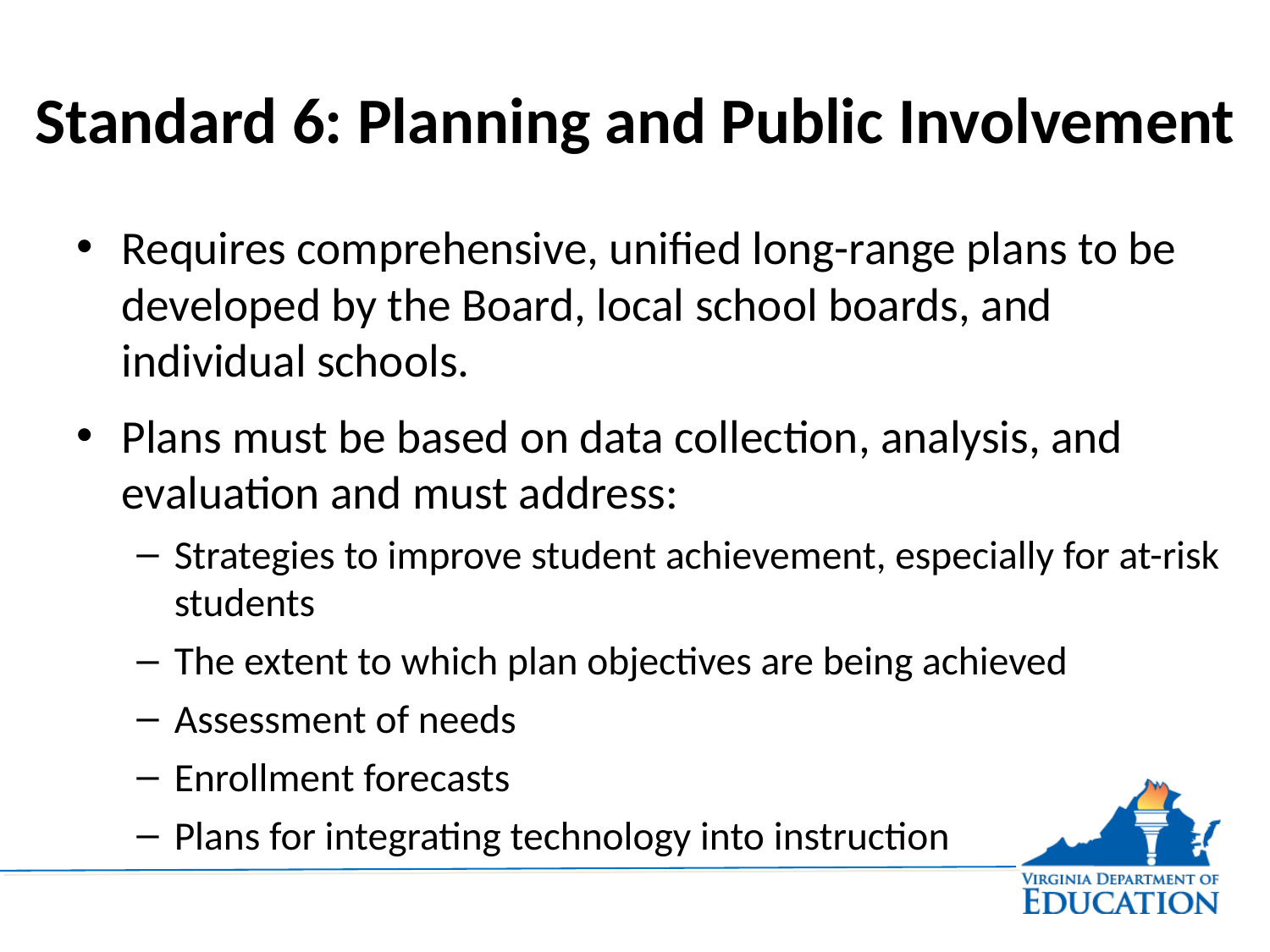

# Standard 6: Planning and Public Involvement
Requires comprehensive, unified long-range plans to be developed by the Board, local school boards, and individual schools.
Plans must be based on data collection, analysis, and evaluation and must address:
Strategies to improve student achievement, especially for at-risk students
The extent to which plan objectives are being achieved
Assessment of needs
Enrollment forecasts
Plans for integrating technology into instruction